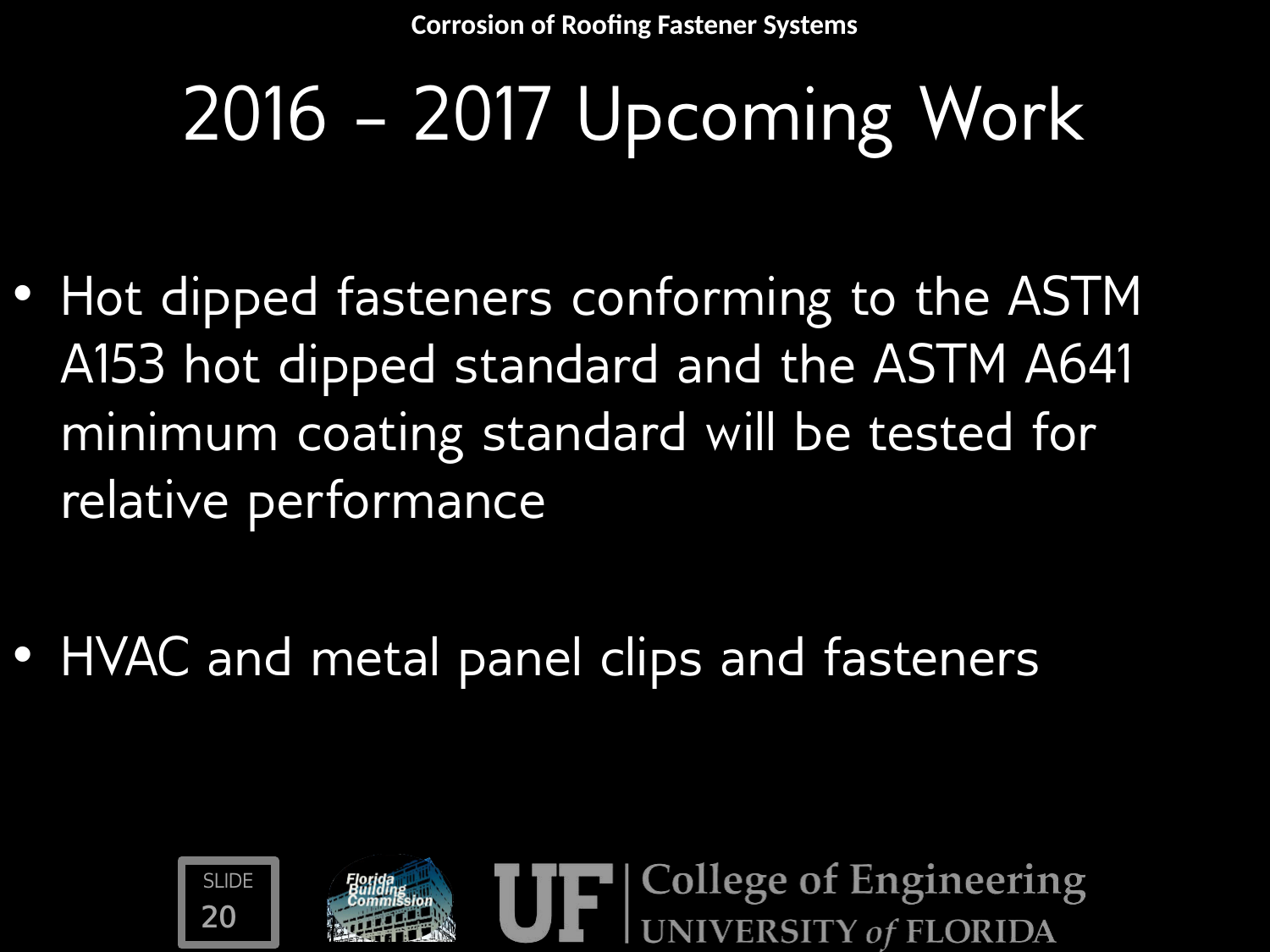

# 2016 – 2017 Upcoming Work

Hot dipped fasteners conforming to the ASTM A153 hot dipped standard and the ASTM A641 minimum coating standard will be tested for relative performance

HVAC and metal panel clips and fasteners